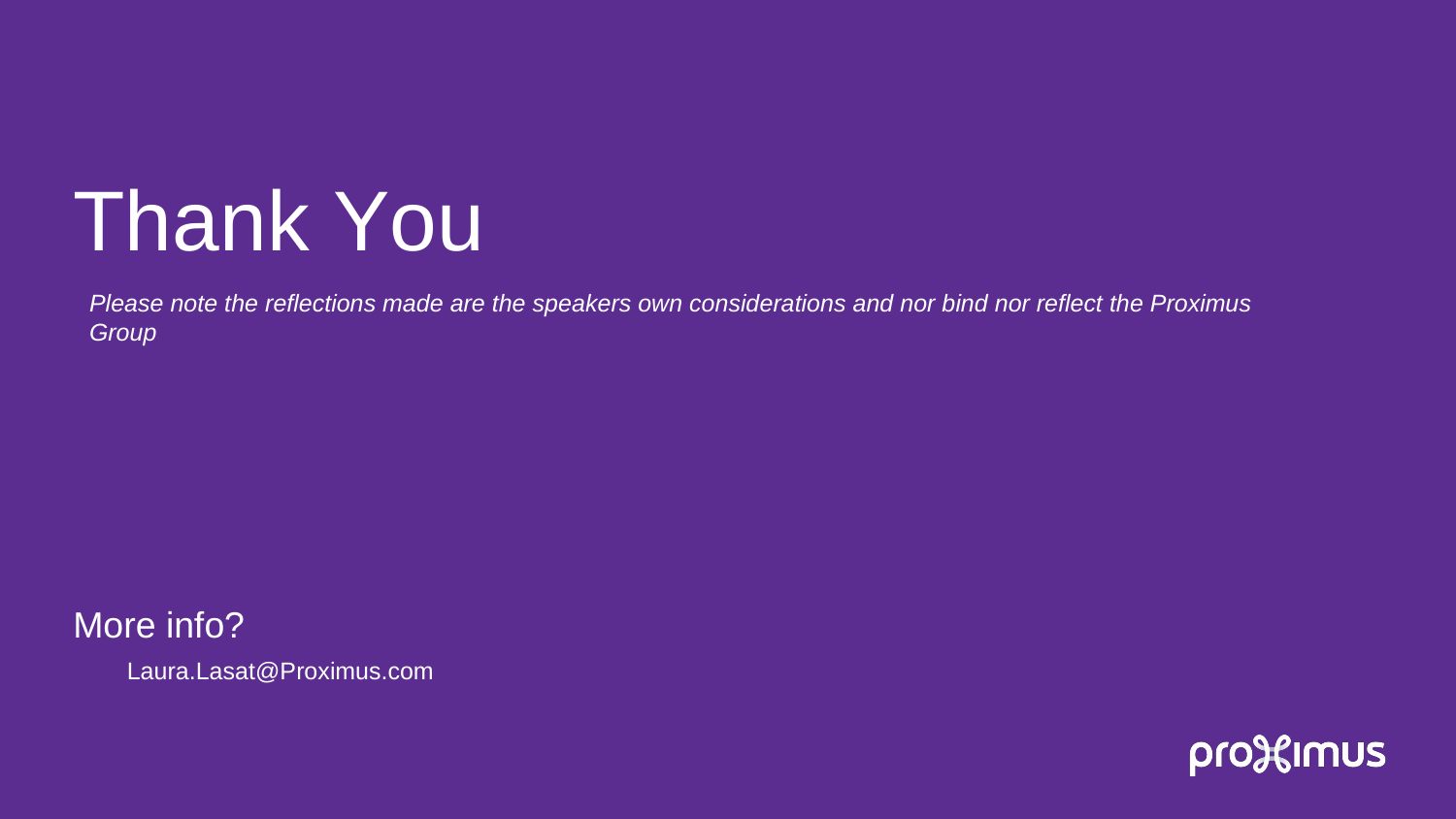

Please note the reflections made are the speakers own considerations and nor bind nor reflect the Proximus Group
Laura.Lasat@Proximus.com
Proximus
58